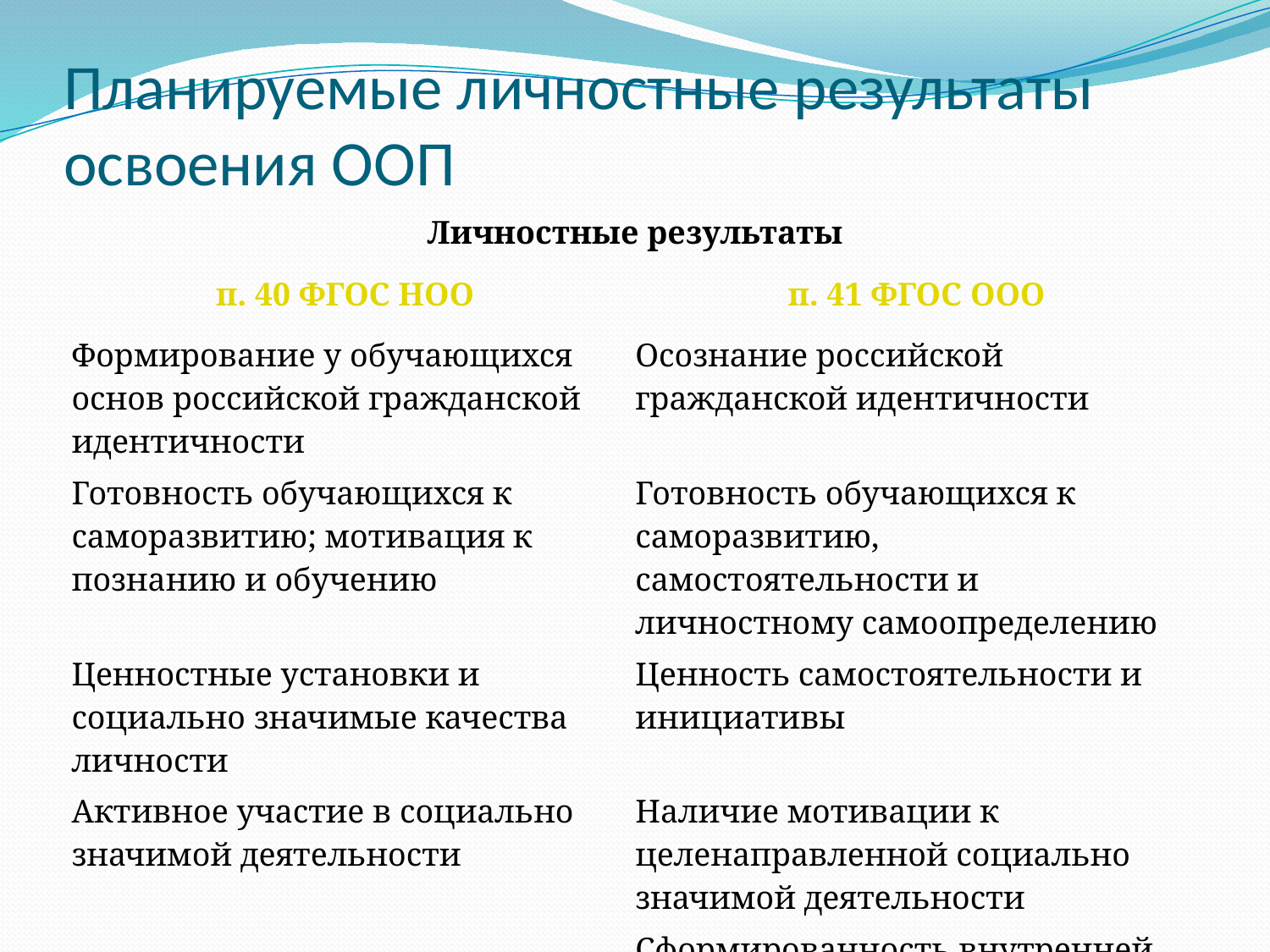

# Планируемые личностные результаты освоения ООП
| Личностные результаты |  |
| --- | --- |
| п. 40 ФГОС НОО | п. 41 ФГОС ООО |
| Формирование у обучающихся основ российской гражданской идентичности | Осознание российской гражданской идентичности |
| Готовность обучающихся к саморазвитию; мотивация к познанию и обучению | Готовность обучающихся к саморазвитию, самостоятельности и личностному самоопределению |
| Ценностные установки и социально значимые качества личности | Ценность самостоятельности и инициативы |
| Активное участие в социально значимой деятельности | Наличие мотивации к целенаправленной социально значимой деятельности |
|  | Сформированность внутренней позиции личности как особого ценностного отношения к себе, окружающим людям и жизни в целом |